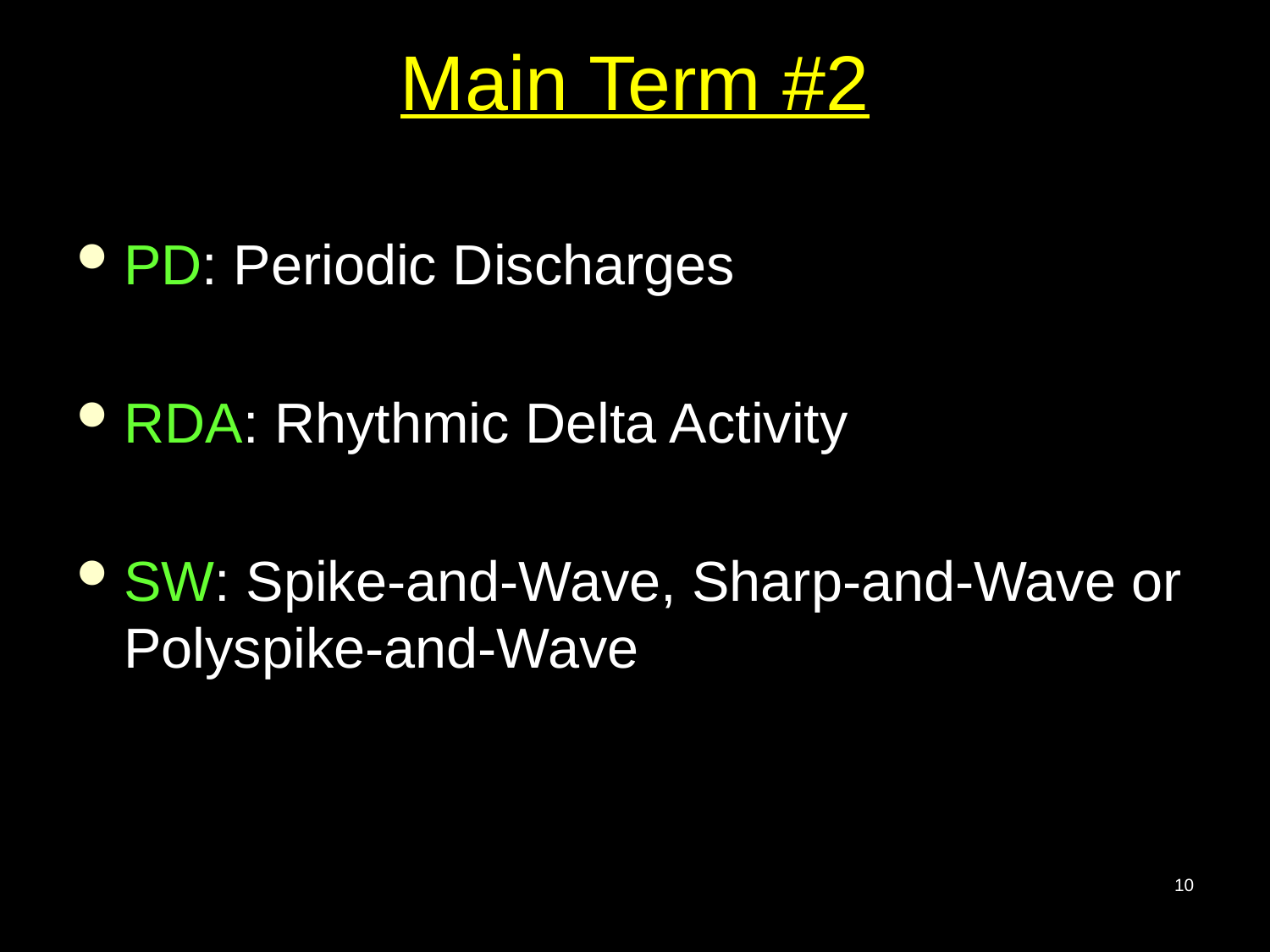

# Main Term #2
PD: Periodic Discharges

RDA: Rhythmic Delta Activity

SW: Spike-and-Wave, Sharp-and-Wave or Polyspike-and-Wave

10